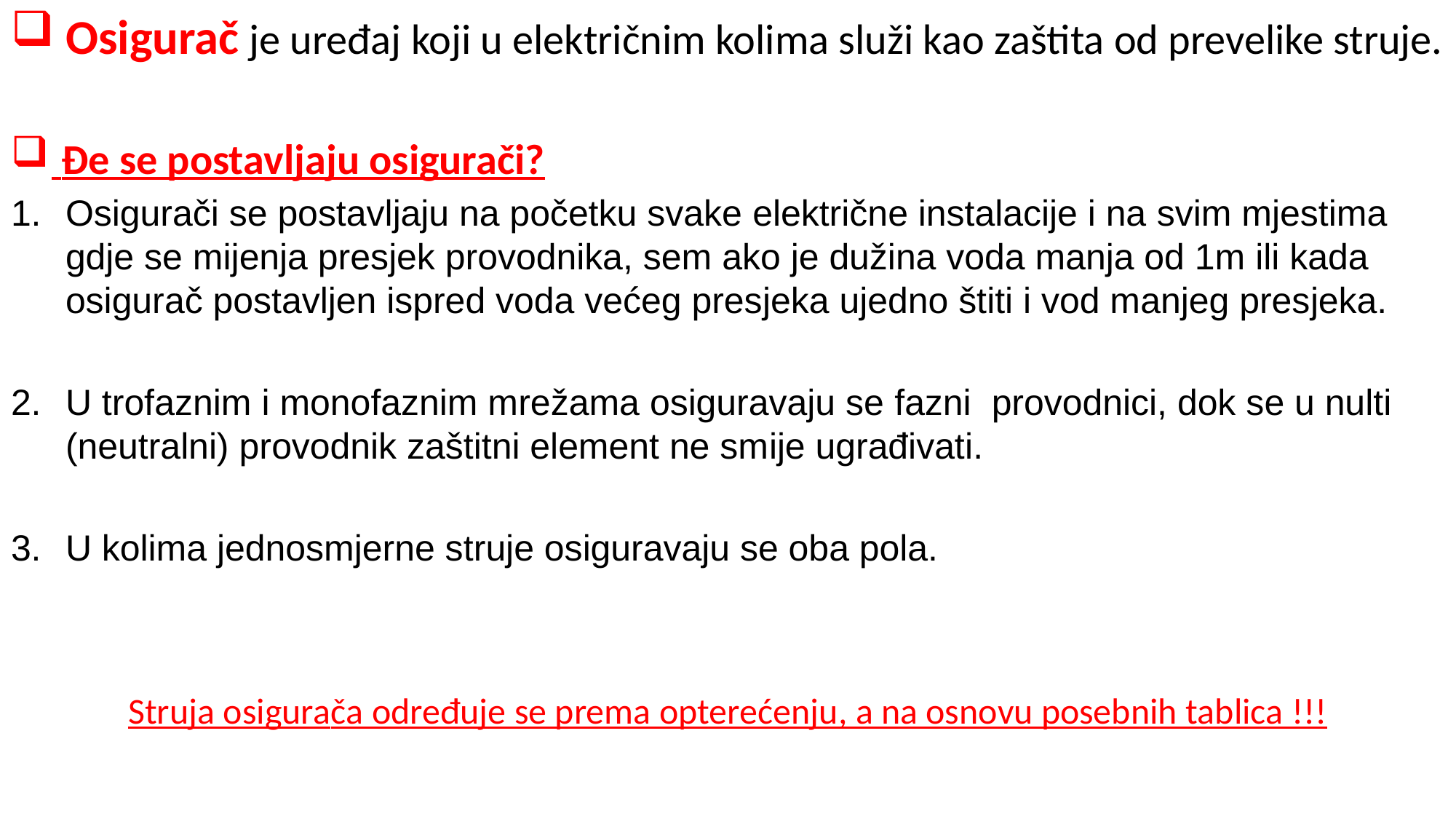

Osigurač je uređaj koji u električnim kolima služi kao zaštita od prevelike struje.

 Đe se postavljaju osigurači?
Osigurači se postavljaju na početku svake električne instalacije i na svim mjestima gdje se mijenja presjek provodnika, sem ako je dužina voda manja od 1m ili kada osigurač postavljen ispred voda većeg presjeka ujedno štiti i vod manjeg presjeka.

U trofaznim i monofaznim mrežama osiguravaju se fazni  provodnici, dok se u nulti (neutralni) provodnik zaštitni element ne smije ugrađivati.

U kolima jednosmjerne struje osiguravaju se oba pola.

Struja osigurača određuje se prema opterećenju, a na osnovu posebnih tablica !!!